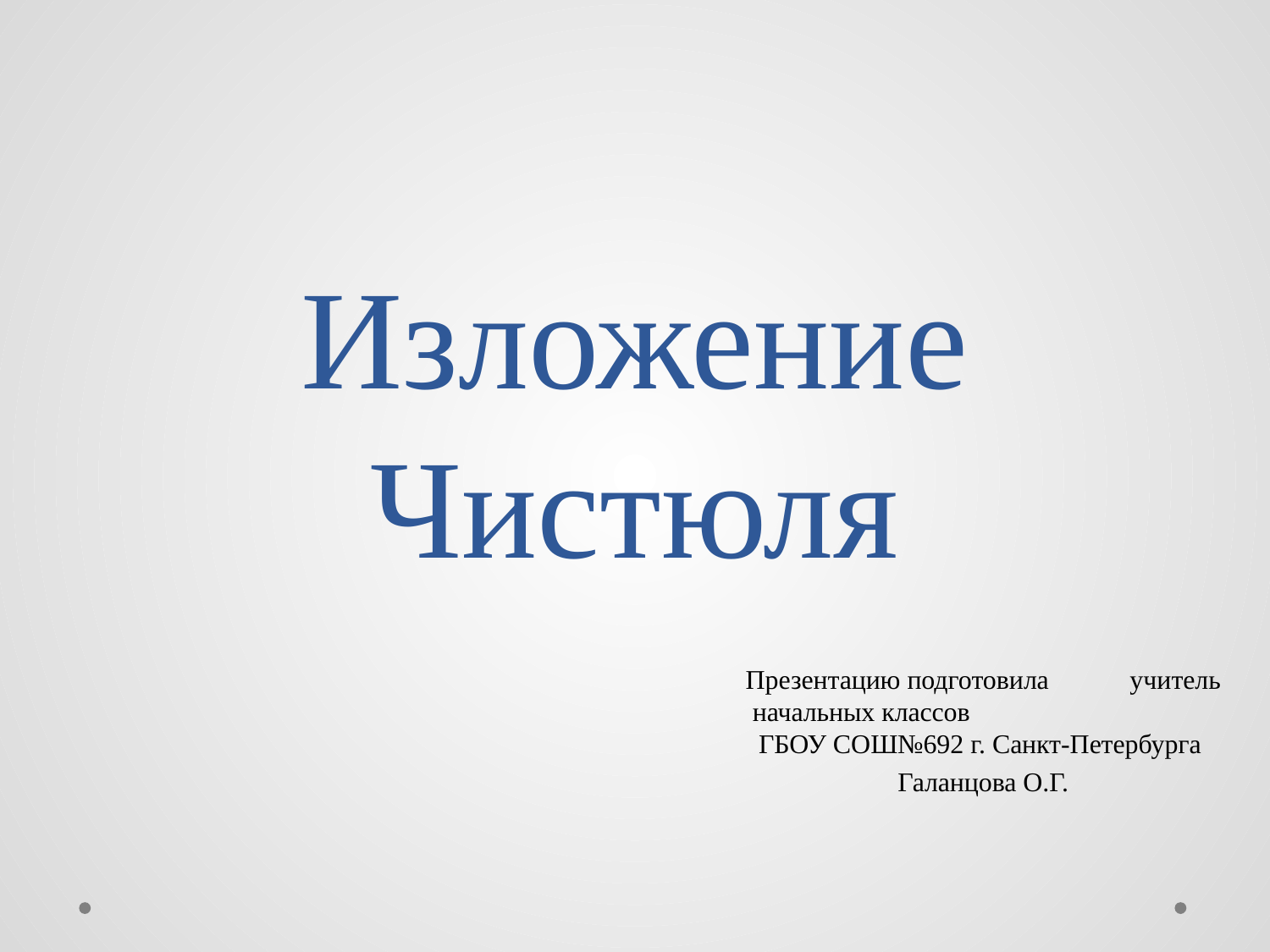

# Изложение Чистюля
Презентацию подготовила            учитель начальных классов                                     ГБОУ СОШ№692 г. Санкт-Петербурга
Галанцова О.Г.